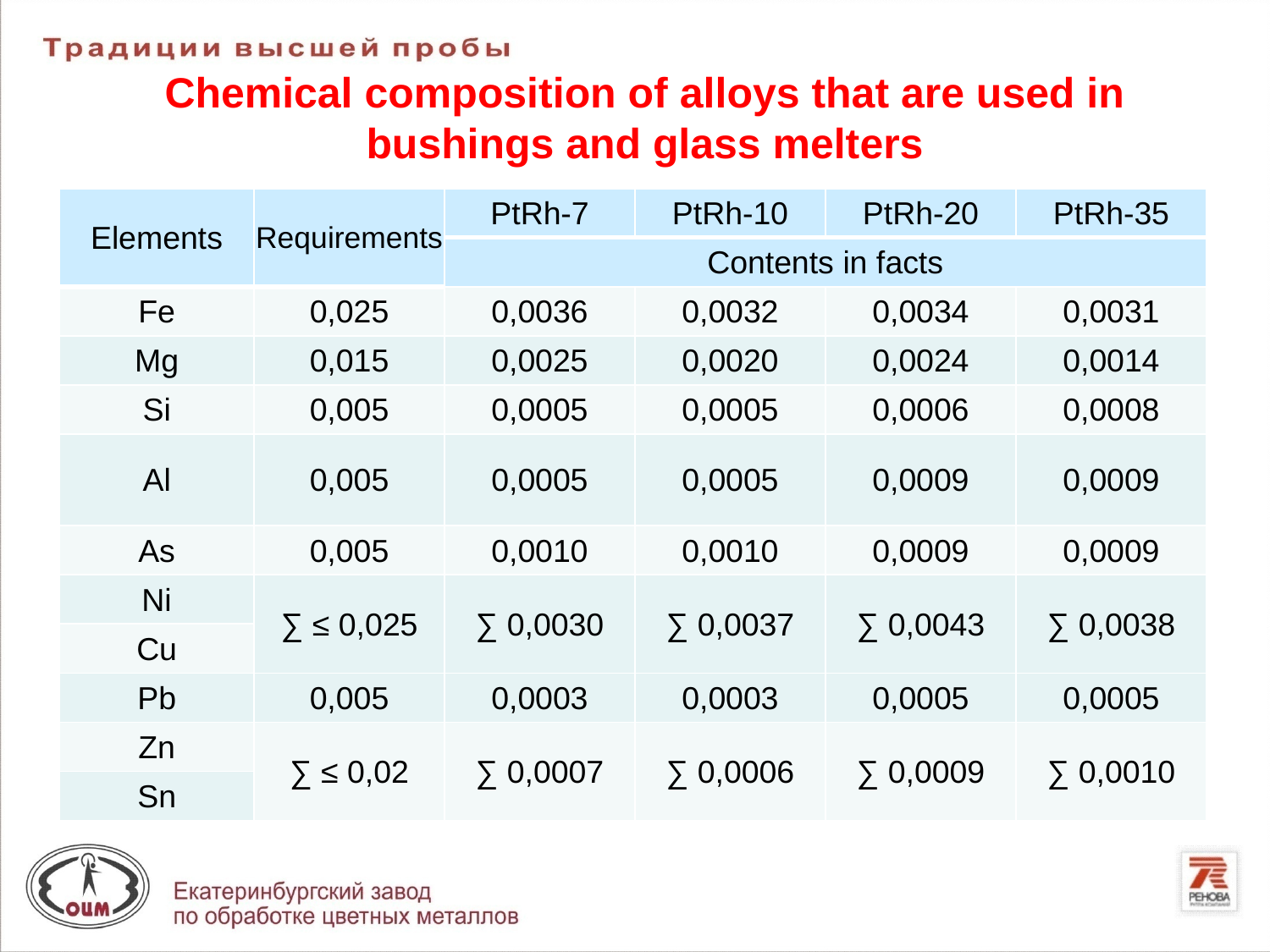

Chemical composition of alloys that are used in bushings and glass melters
| Elements | Requirements | PtRh-7 | PtRh-10 | PtRh-20 | PtRh-35 |
| --- | --- | --- | --- | --- | --- |
|  |  | Contents in facts |  |  |  |
| Fe | 0,025 | 0,0036 | 0,0032 | 0,0034 | 0,0031 |
| Мg | 0,015 | 0,0025 | 0,0020 | 0,0024 | 0,0014 |
| Si | 0,005 | 0,0005 | 0,0005 | 0,0006 | 0,0008 |
| Аl | 0,005 | 0,0005 | 0,0005 | 0,0009 | 0,0009 |
| As | 0,005 | 0,0010 | 0,0010 | 0,0009 | 0,0009 |
| Ni | ∑ ≤ 0,025 | ∑ 0,0030 | ∑ 0,0037 | ∑ 0,0043 | ∑ 0,0038 |
| Cu |  |  |  |  |  |
| Pb | 0,005 | 0,0003 | 0,0003 | 0,0005 | 0,0005 |
| Zn | ∑ ≤ 0,02 | ∑ 0,0007 | ∑ 0,0006 | ∑ 0,0009 | ∑ 0,0010 |
| Sn |  |  |  |  |  |